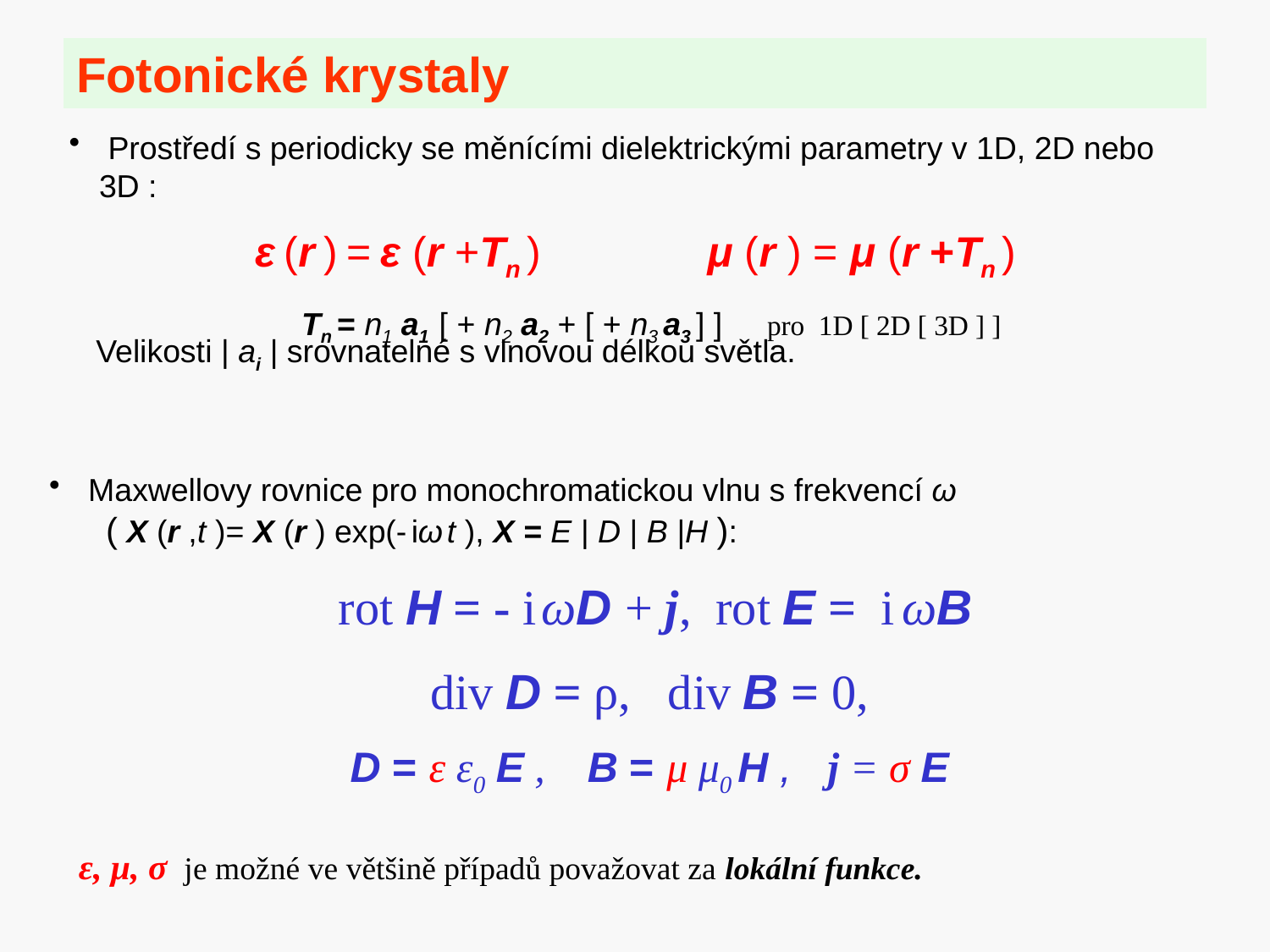

# Fotonické krystaly
 Prostředí s periodicky se měnícími dielektrickými parametry v 1D, 2D nebo 3D :
ε (r  ) = ε (r +Tn )              μ (r ) = μ (r +Tn )
  Tn = n1 a1  [ + n2 a2 + [ + n3 a3 ] ]     pro  1D [ 2D [ 3D ] ]

Velikosti | ai | srovnatelné s vlnovou délkou světla.

 Maxwellovy rovnice pro monochromatickou vlnu s frekvencí ω
   ( X (r ,t )= X (r ) exp(- iω t ), X = E | D | B |H ):
 rot H = - i ωD + j,  rot E =  i ωB
div D = ρ,   div B = 0,
D = ε ε0 E ,    B = μ μ0 H ,   j = σ E
ε, μ, σ  je možné ve většině případů považovat za lokální funkce.